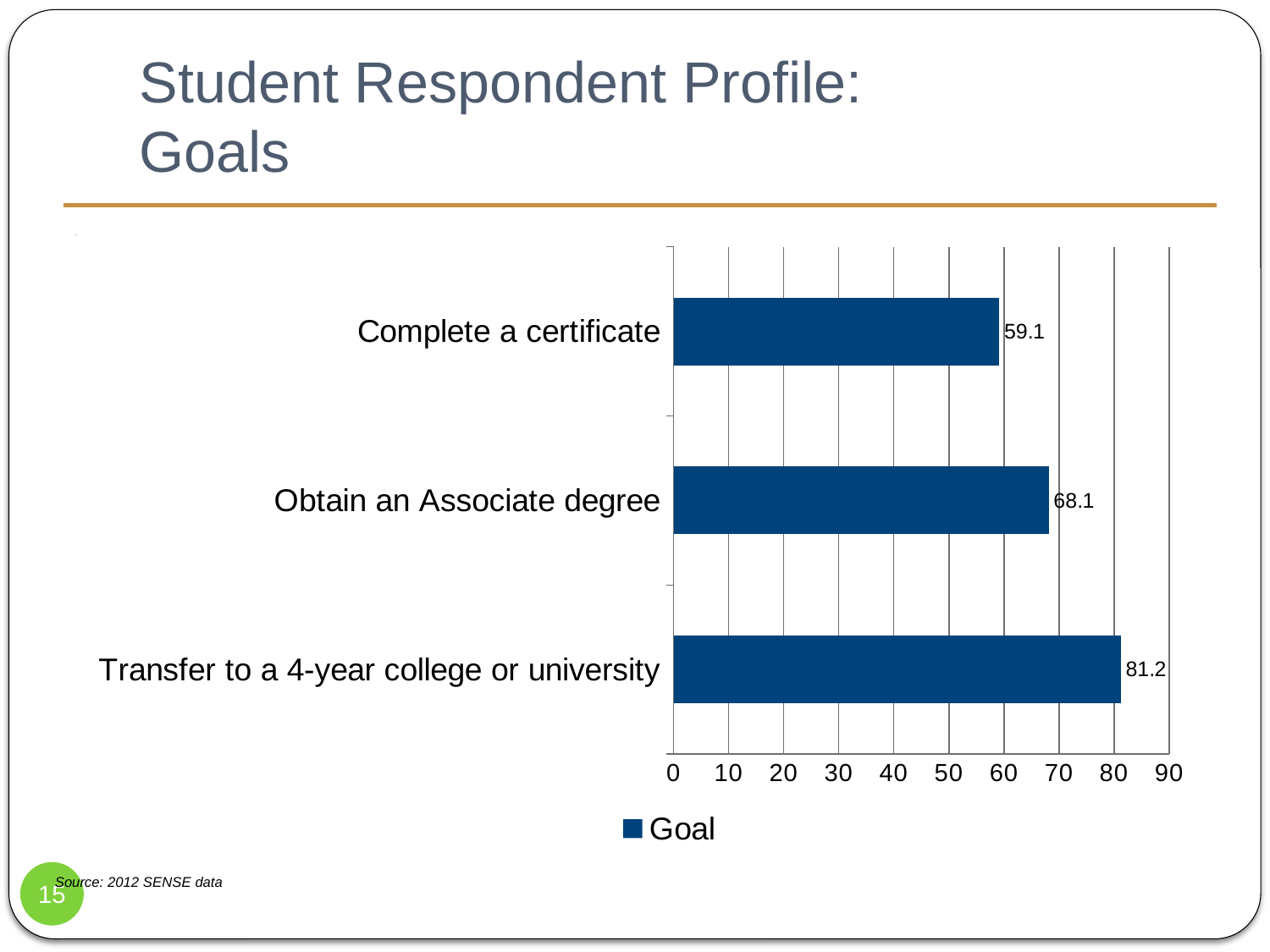

# Student Respondent Profile: Goals

### Chart

| Category | Goal |
|---|---|
| Transfer to a 4-year college or university | 81.2 |
| Obtain an Associate degree | 68.1 |
| Complete a certificate | 59.1 |
15
Source: 2012 SENSE data